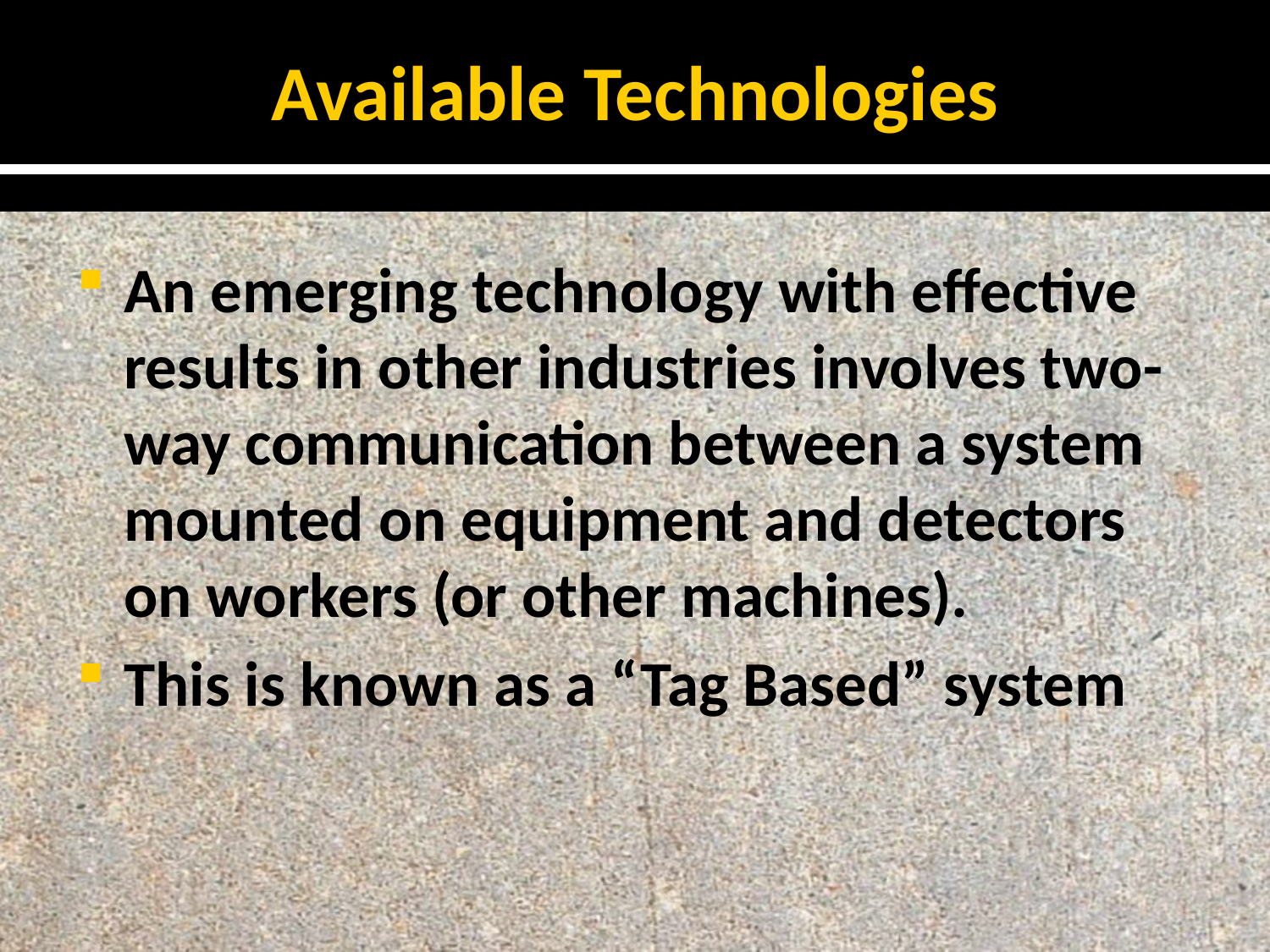

# Available Technologies
An emerging technology with effective results in other industries involves two-way communication between a system mounted on equipment and detectors on workers (or other machines).
This is known as a “Tag Based” system